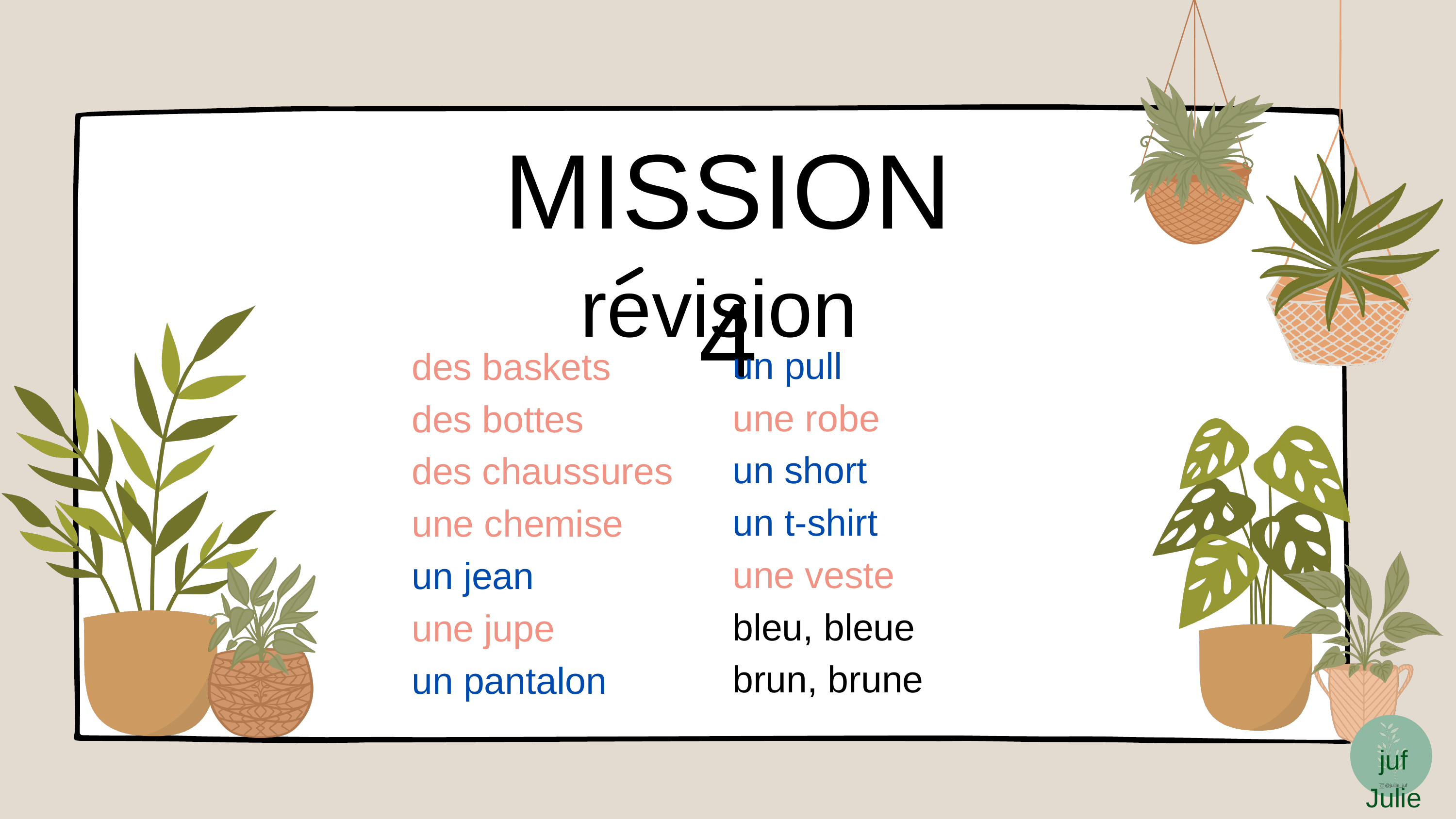

MISSION 4

revision

un pull
une robe
un short
un t-shirt
une veste
bleu, bleue
brun, brune

des baskets
des bottes
des chaussures
une chemise
un jean
une jupe
un pantalon

juf Julie
@jullie_juf